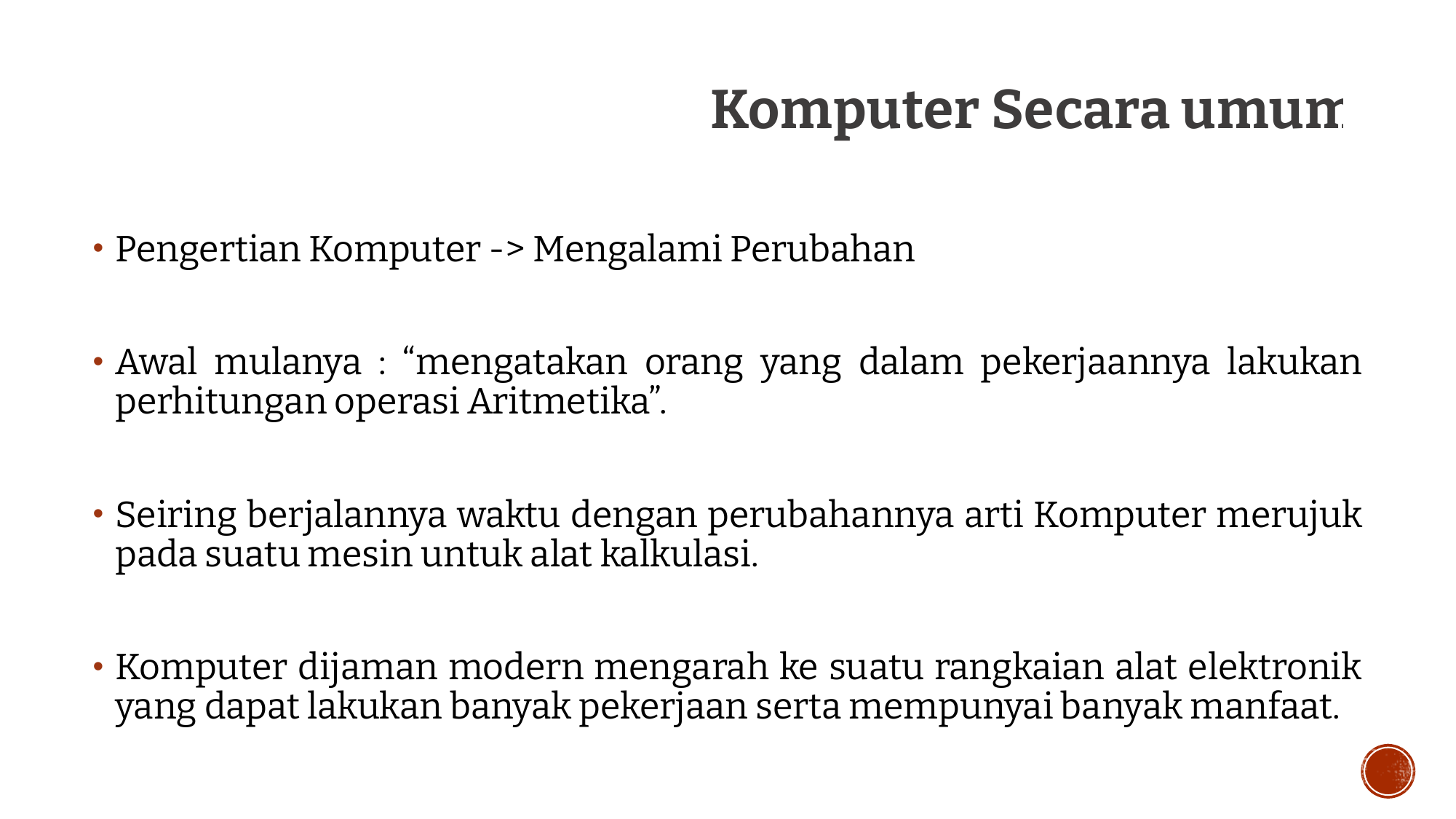

Komputer Secara umum
Pengertian Komputer -> Mengalami Perubahan

Awal mulanya : “mengatakan orang yang dalam pekerjaannya lakukan perhitungan operasi Aritmetika”.

Seiring berjalannya waktu dengan perubahannya arti Komputer merujuk pada suatu mesin untuk alat kalkulasi.

Komputer dijaman modern mengarah ke suatu rangkaian alat elektronik yang dapat lakukan banyak pekerjaan serta mempunyai banyak manfaat.